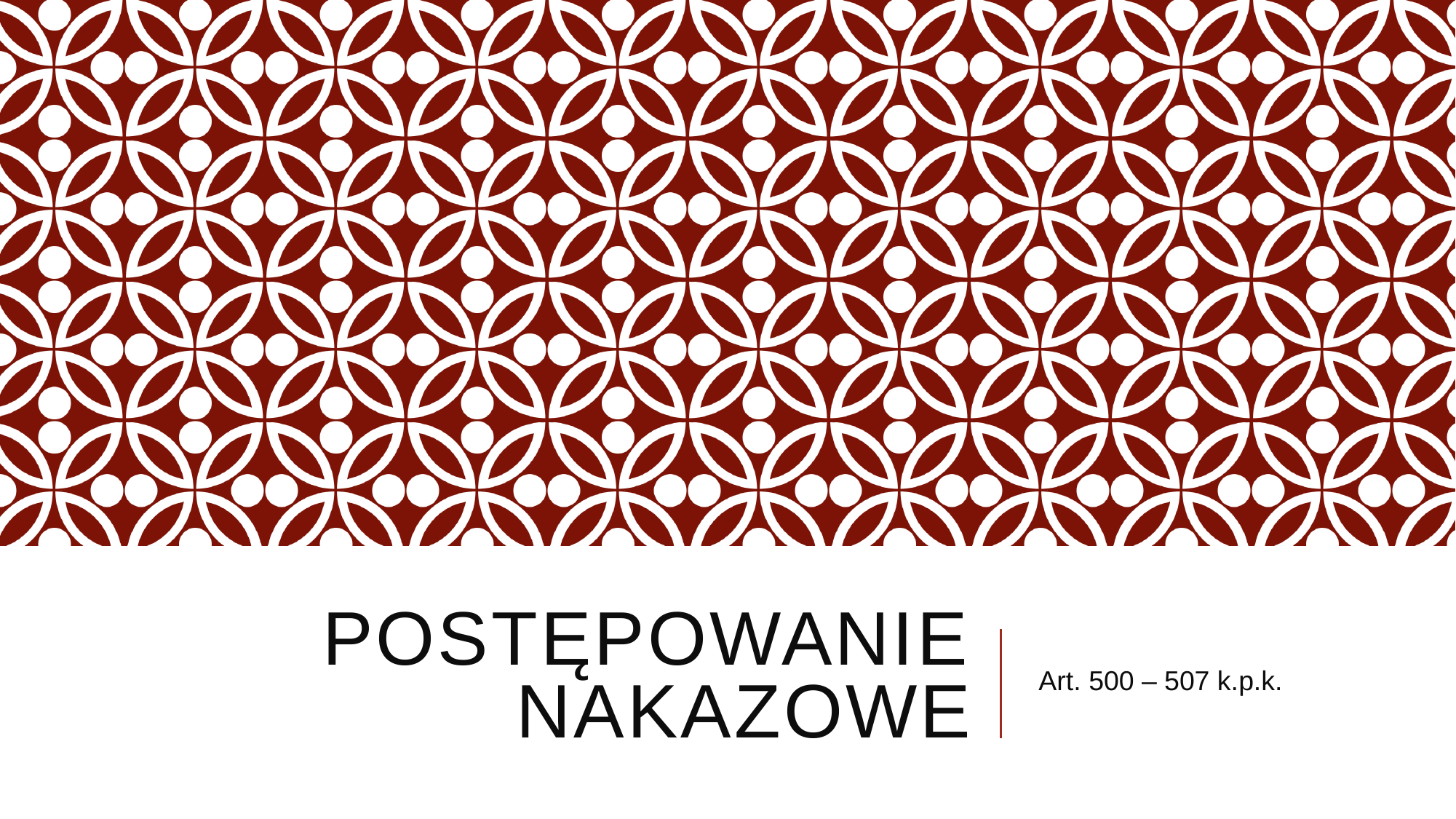

# Postępowanie nakazowe
Art. 500 – 507 k.p.k.